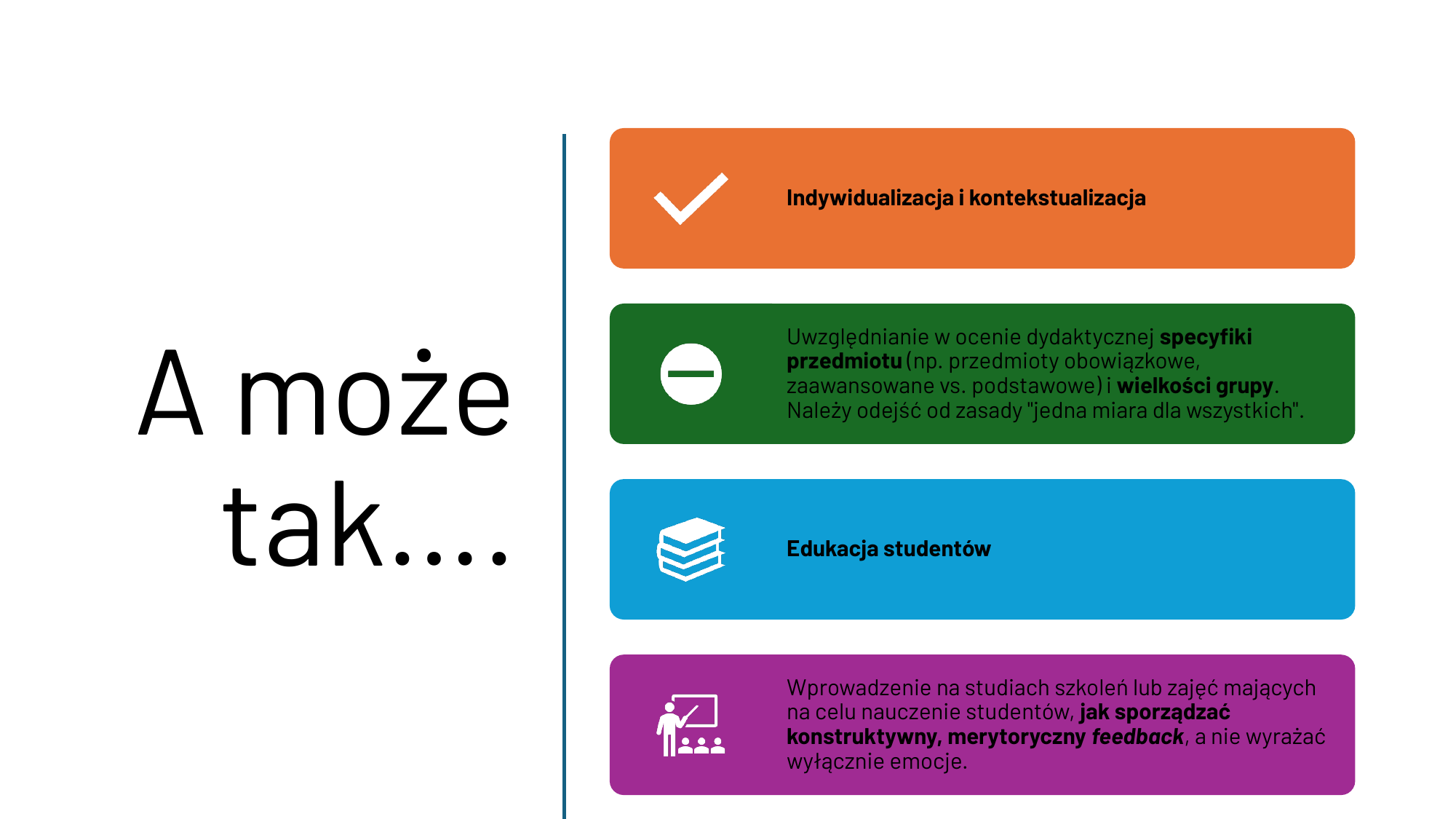

# A może tak….
Indywidualizacja i kontekstualizacja
Uwzględnianie w ocenie dydaktycznej specyfiki przedmiotu (np. przedmioty obowiązkowe, zaawansowane vs. podstawowe) i wielkości grupy. Należy odejść od zasady "jedna miara dla wszystkich".
Edukacja studentów
Wprowadzenie na studiach szkoleń lub zajęć mających na celu nauczenie studentów, jak sporządzać konstruktywny, merytoryczny feedback, a nie wyrażać wyłącznie emocje.